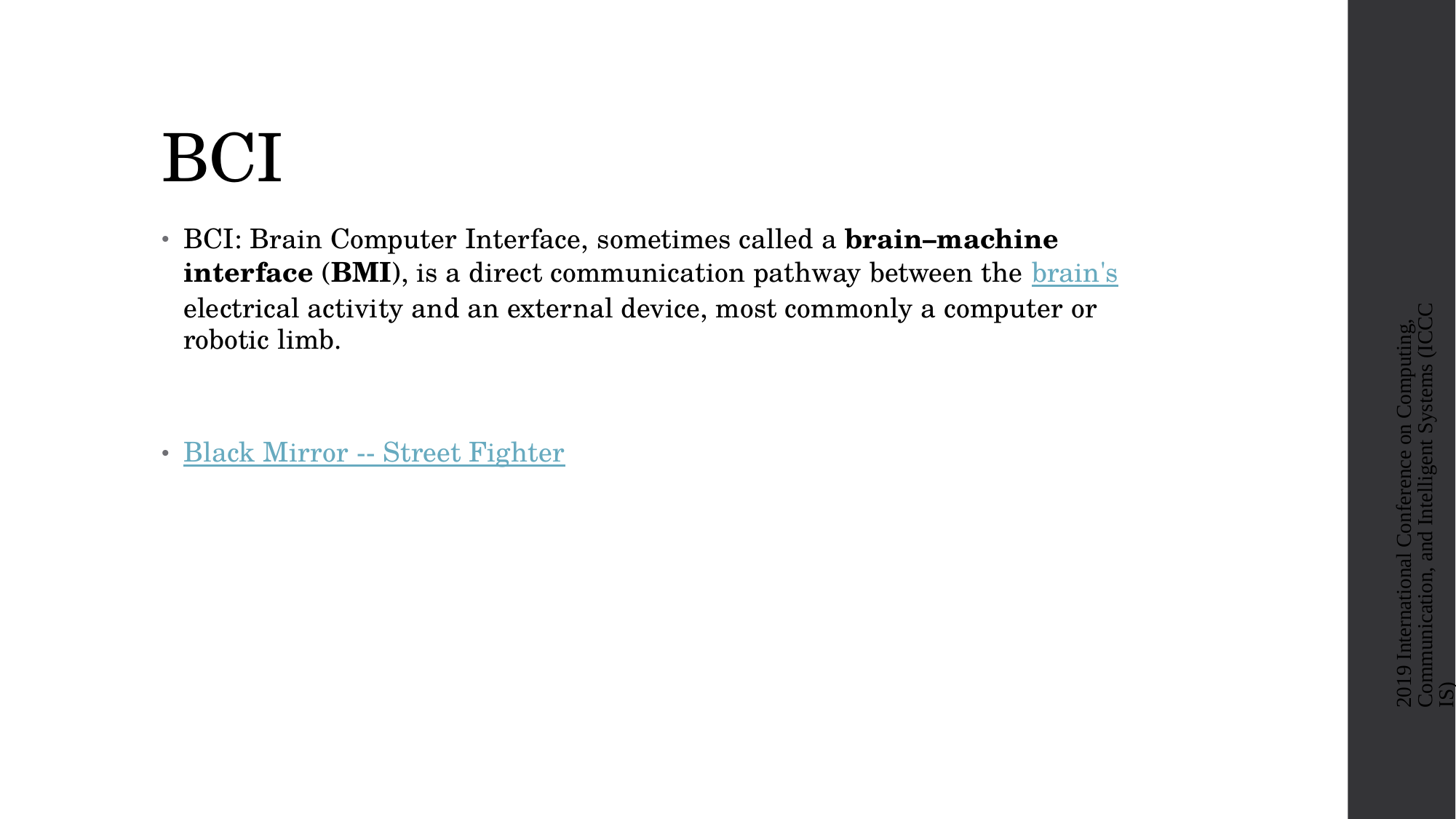

# BCI
BCI: Brain Computer Interface, sometimes called a brain–machine interface (BMI), is a direct communication pathway between the brain's electrical activity and an external device, most commonly a computer or robotic limb.

Black Mirror -- Street Fighter
2019 International Conference on Computing, Communication, and Intelligent Systems (ICCCIS)